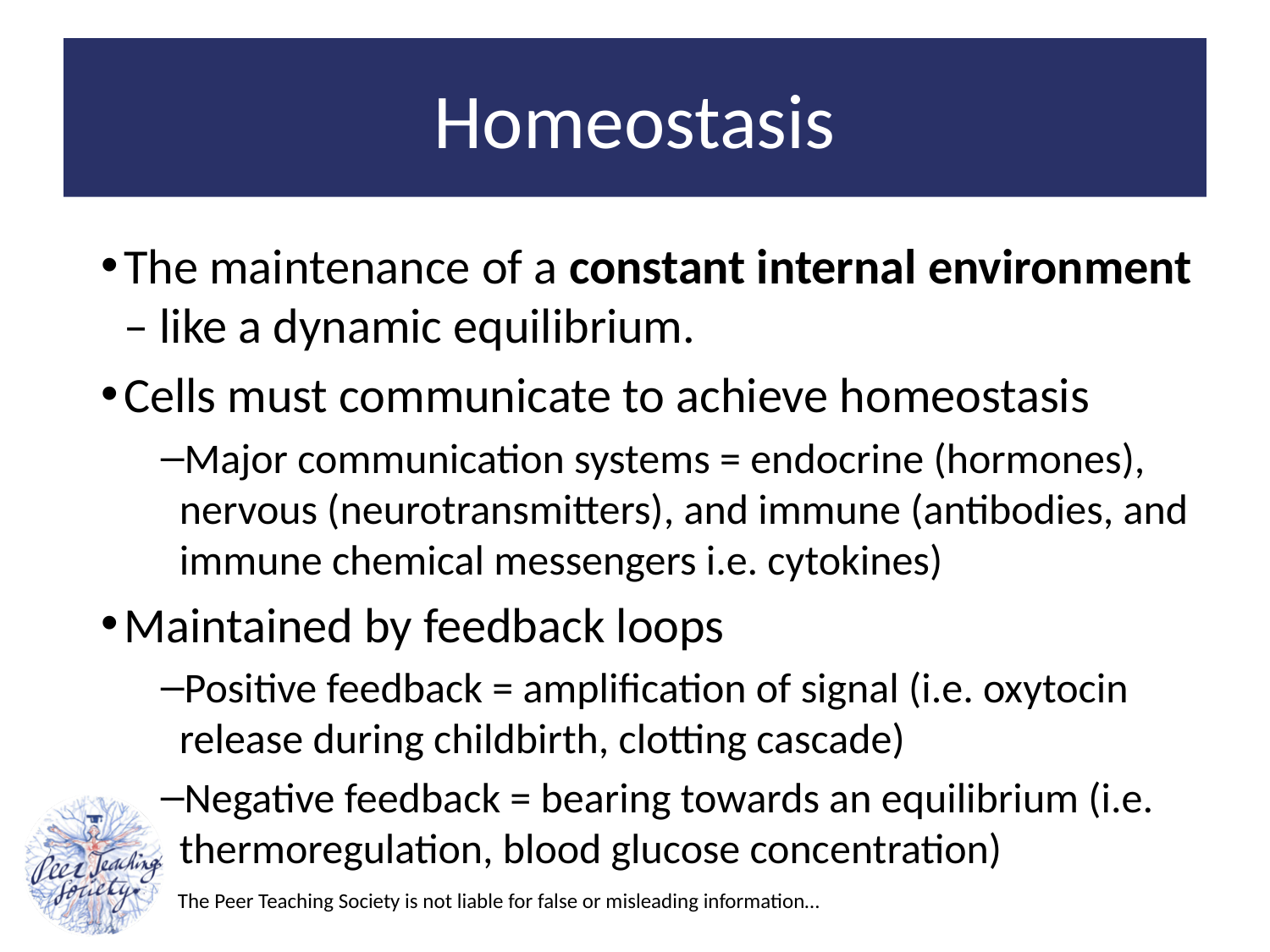

# Homeostasis
The maintenance of a constant internal environment – like a dynamic equilibrium.
Cells must communicate to achieve homeostasis
Major communication systems = endocrine (hormones), nervous (neurotransmitters), and immune (antibodies, and immune chemical messengers i.e. cytokines)
Maintained by feedback loops
Positive feedback = amplification of signal (i.e. oxytocin release during childbirth, clotting cascade)
Negative feedback = bearing towards an equilibrium (i.e. thermoregulation, blood glucose concentration)